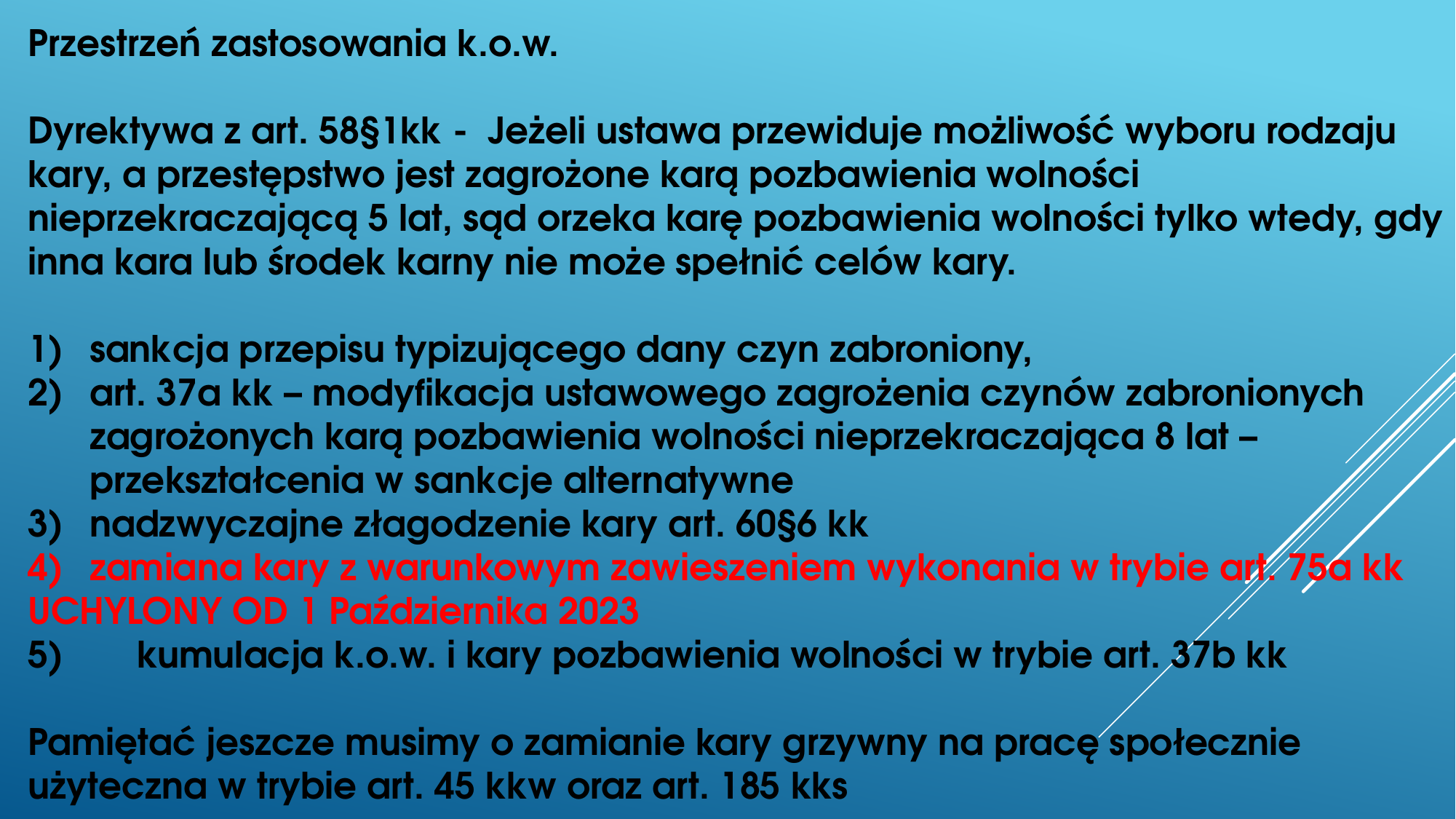

Przestrzeń zastosowania k.o.w.

Dyrektywa z art. 58§1kk -  Jeżeli ustawa przewiduje możliwość wyboru rodzaju kary, a przestępstwo jest zagrożone karą pozbawienia wolności nieprzekraczającą 5 lat, sąd orzeka karę pozbawienia wolności tylko wtedy, gdy inna kara lub środek karny nie może spełnić celów kary.

sankcja przepisu typizującego dany czyn zabroniony,
art. 37a kk – modyfikacja ustawowego zagrożenia czynów zabronionych zagrożonych karą pozbawienia wolności nieprzekraczająca 8 lat – przekształcenia w sankcje alternatywne
nadzwyczajne złagodzenie kary art. 60§6 kk
zamiana kary z warunkowym zawieszeniem wykonania w trybie art. 75a kk
UCHYLONY OD 1 Października 2023
5)	kumulacja k.o.w. i kary pozbawienia wolności w trybie art. 37b kk

Pamiętać jeszcze musimy o zamianie kary grzywny na pracę społecznie użyteczna w trybie art. 45 kkw oraz art. 185 kks